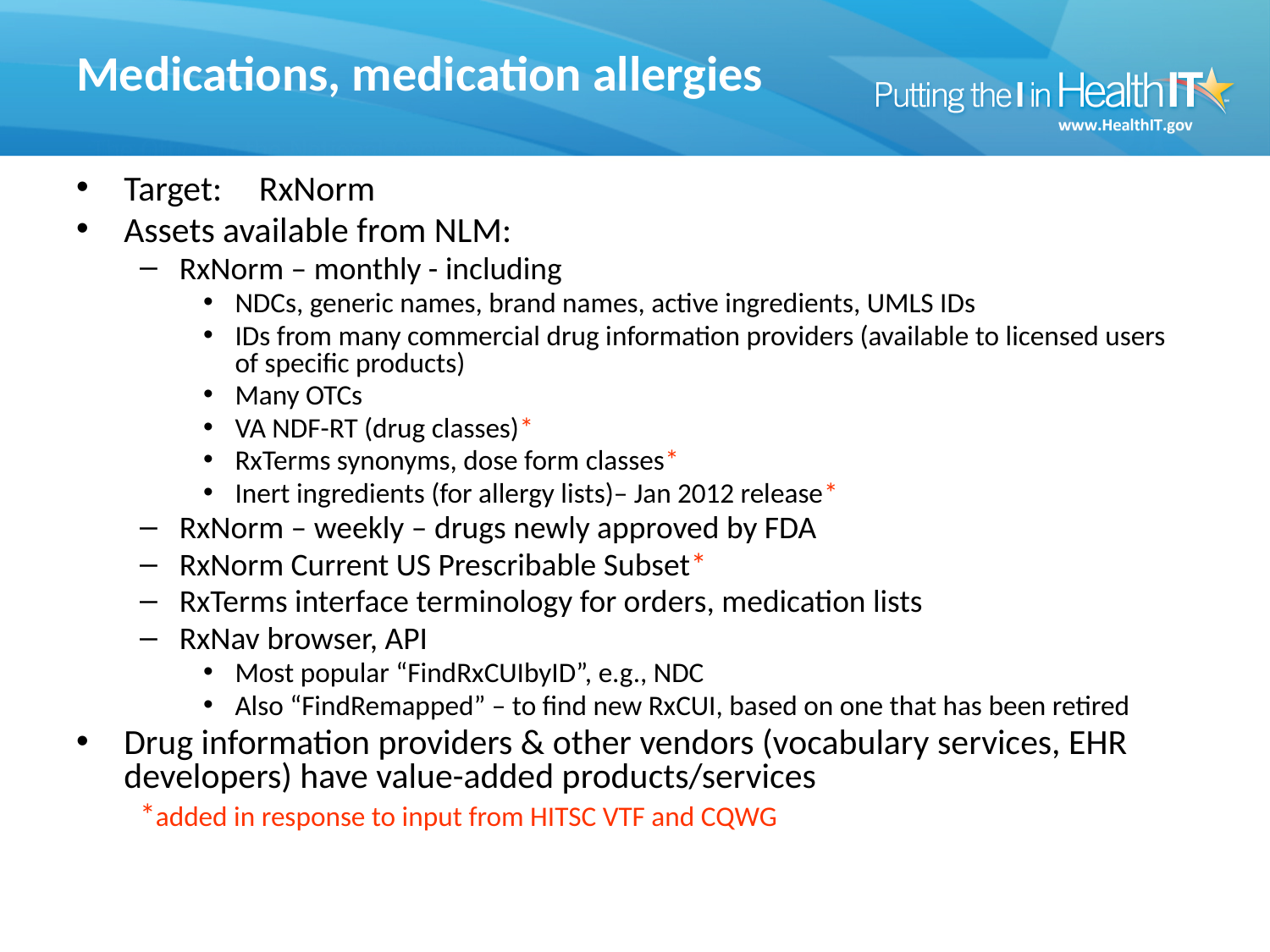

# Medications, medication allergies
Target: 	 RxNorm
Assets available from NLM:
RxNorm – monthly - including
NDCs, generic names, brand names, active ingredients, UMLS IDs
IDs from many commercial drug information providers (available to licensed users of specific products)
Many OTCs
VA NDF-RT (drug classes)*
RxTerms synonyms, dose form classes*
Inert ingredients (for allergy lists)– Jan 2012 release*
RxNorm – weekly – drugs newly approved by FDA
RxNorm Current US Prescribable Subset*
RxTerms interface terminology for orders, medication lists
RxNav browser, API
Most popular “FindRxCUIbyID”, e.g., NDC
Also “FindRemapped” – to find new RxCUI, based on one that has been retired
Drug information providers & other vendors (vocabulary services, EHR developers) have value-added products/services
*added in response to input from HITSC VTF and CQWG